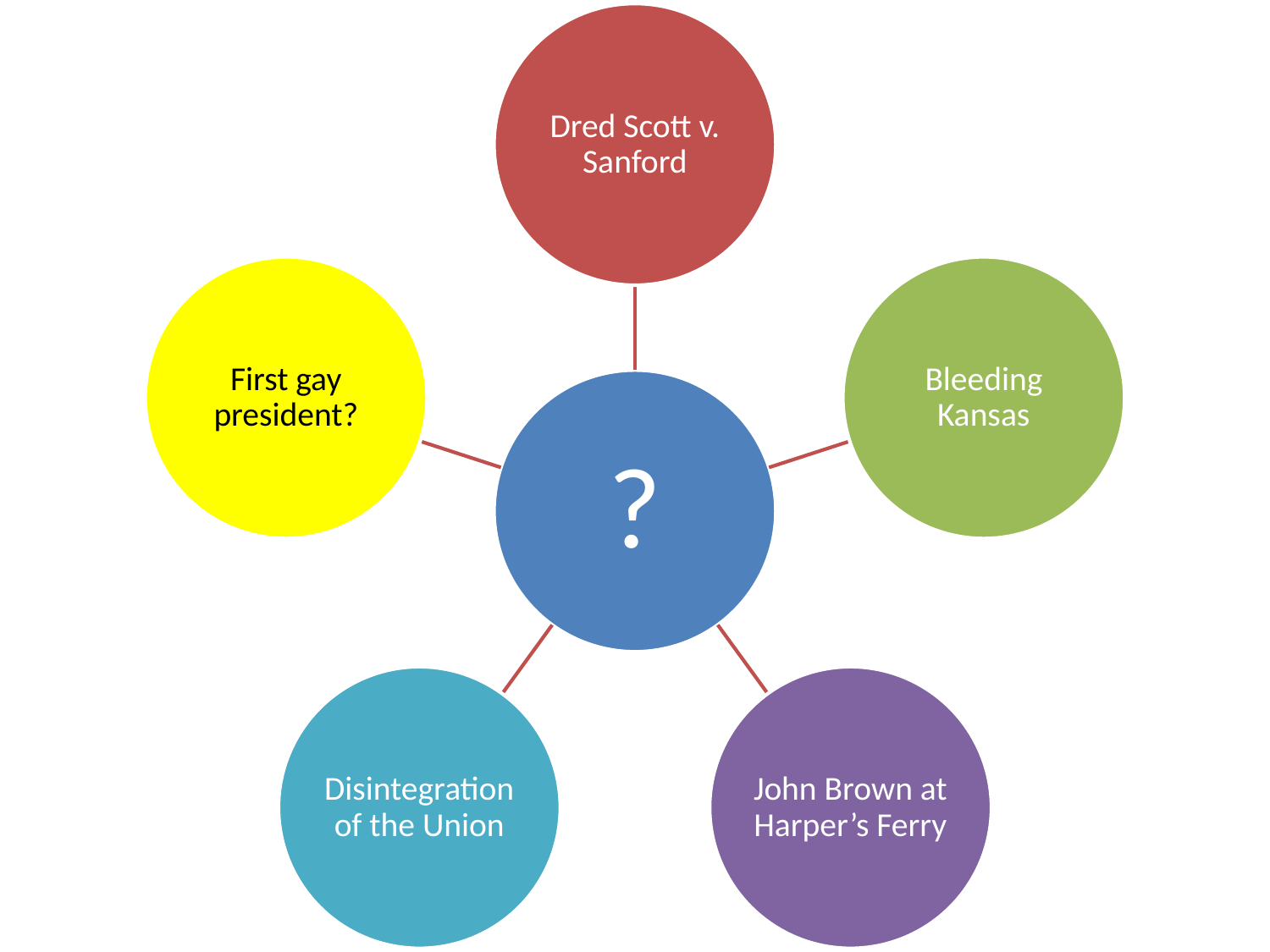

?

Dred Scott v. Sanford

Bleeding Kansas

John Brown at Harper’s Ferry

Disintegration of the Union

First gay president?